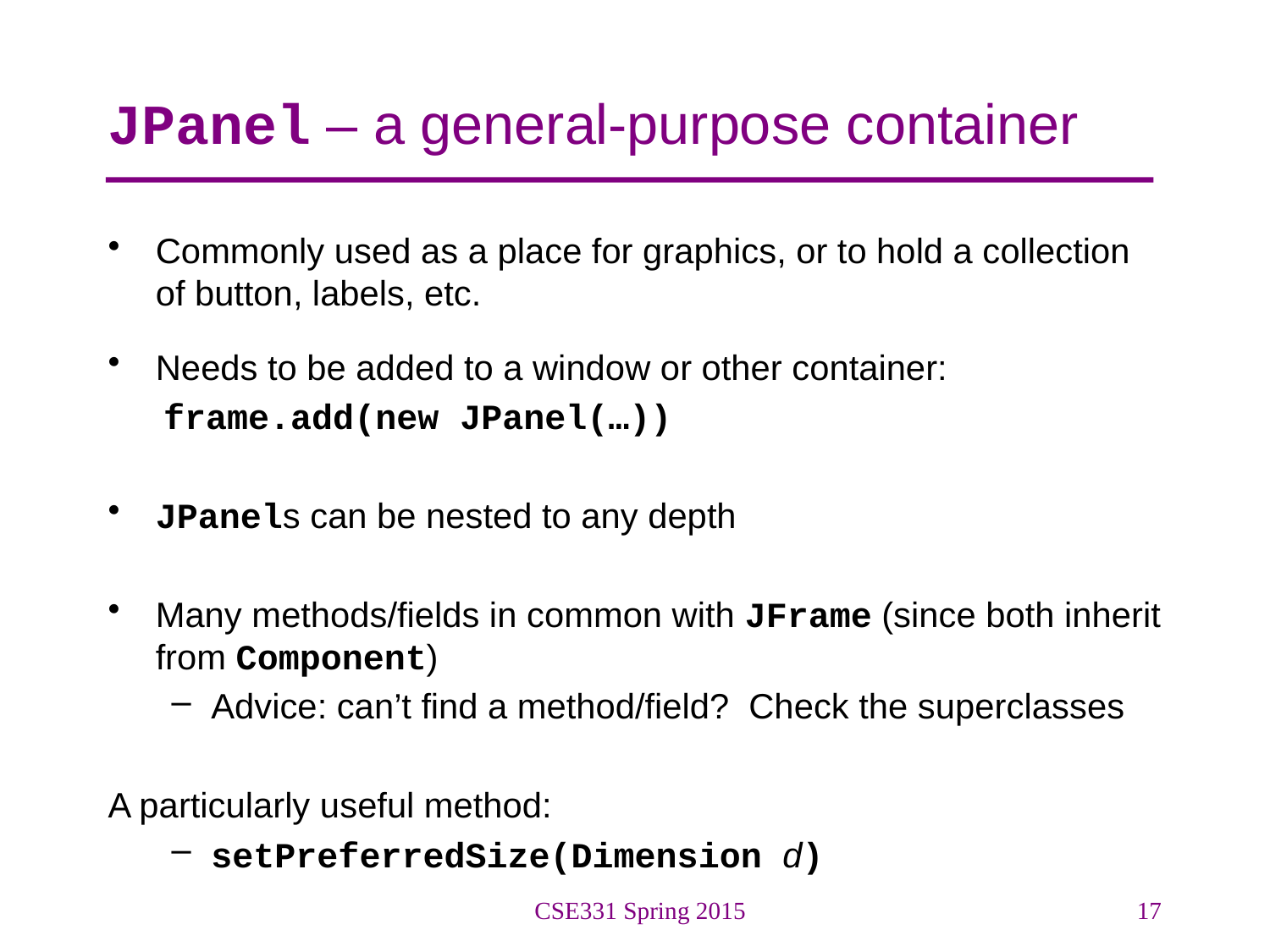

# JPanel – a general-purpose container
Commonly used as a place for graphics, or to hold a collection of button, labels, etc.

Needs to be added to a window or other container:
frame.add(new JPanel(…))

JPanels can be nested to any depth

Many methods/fields in common with JFrame (since both inherit from Component)
Advice: can’t find a method/field?  Check the superclasses

A particularly useful method:
setPreferredSize(Dimension d)
CSE331 Spring 2015
17